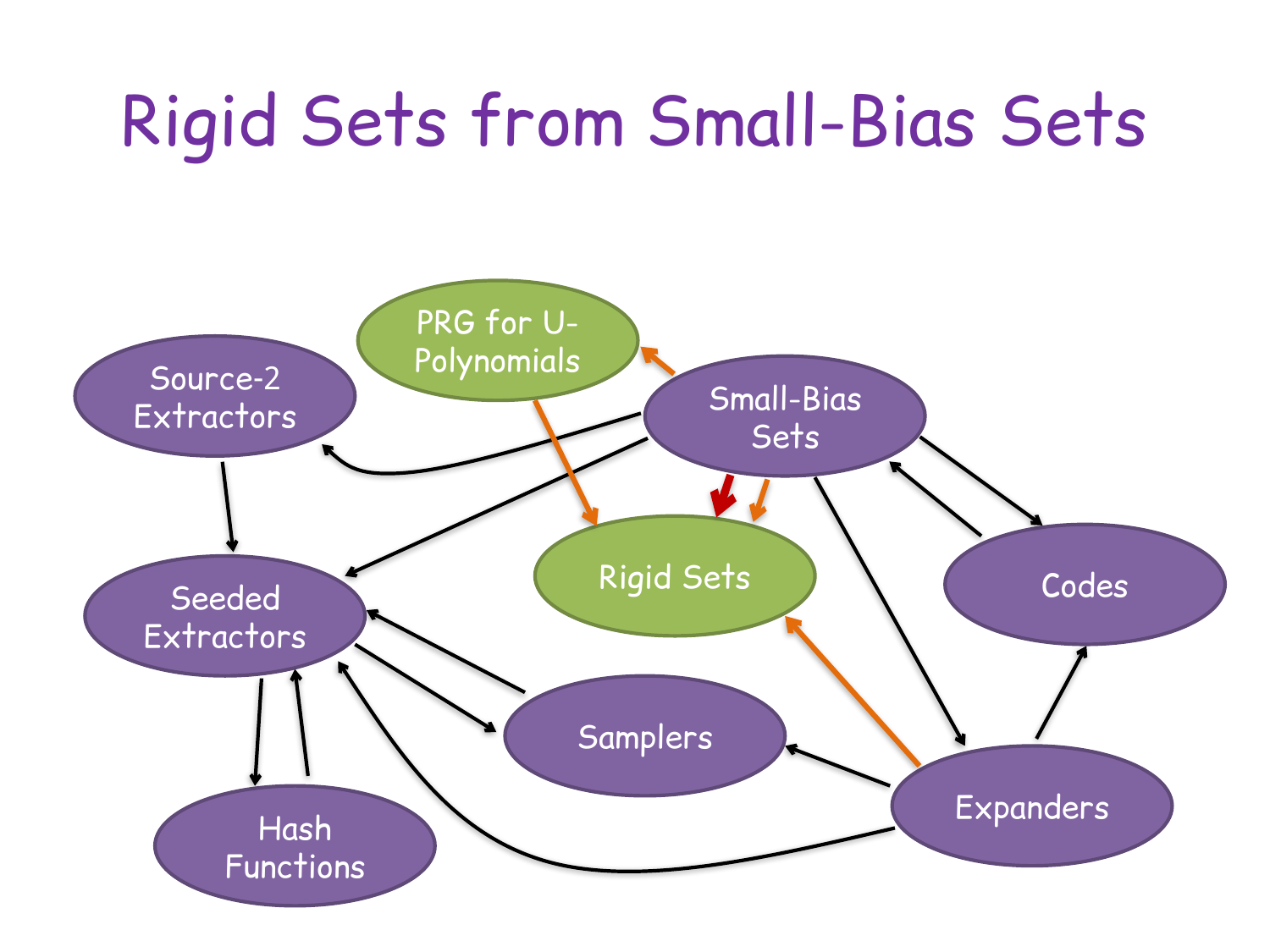

# Rigid Sets from Small-Bias Sets
PRG for U-Polynomials
2-Source Extractors

Small-Bias Sets

Rigid Sets
Codes
Seeded Extractors

Samplers

Expanders
Hash Functions